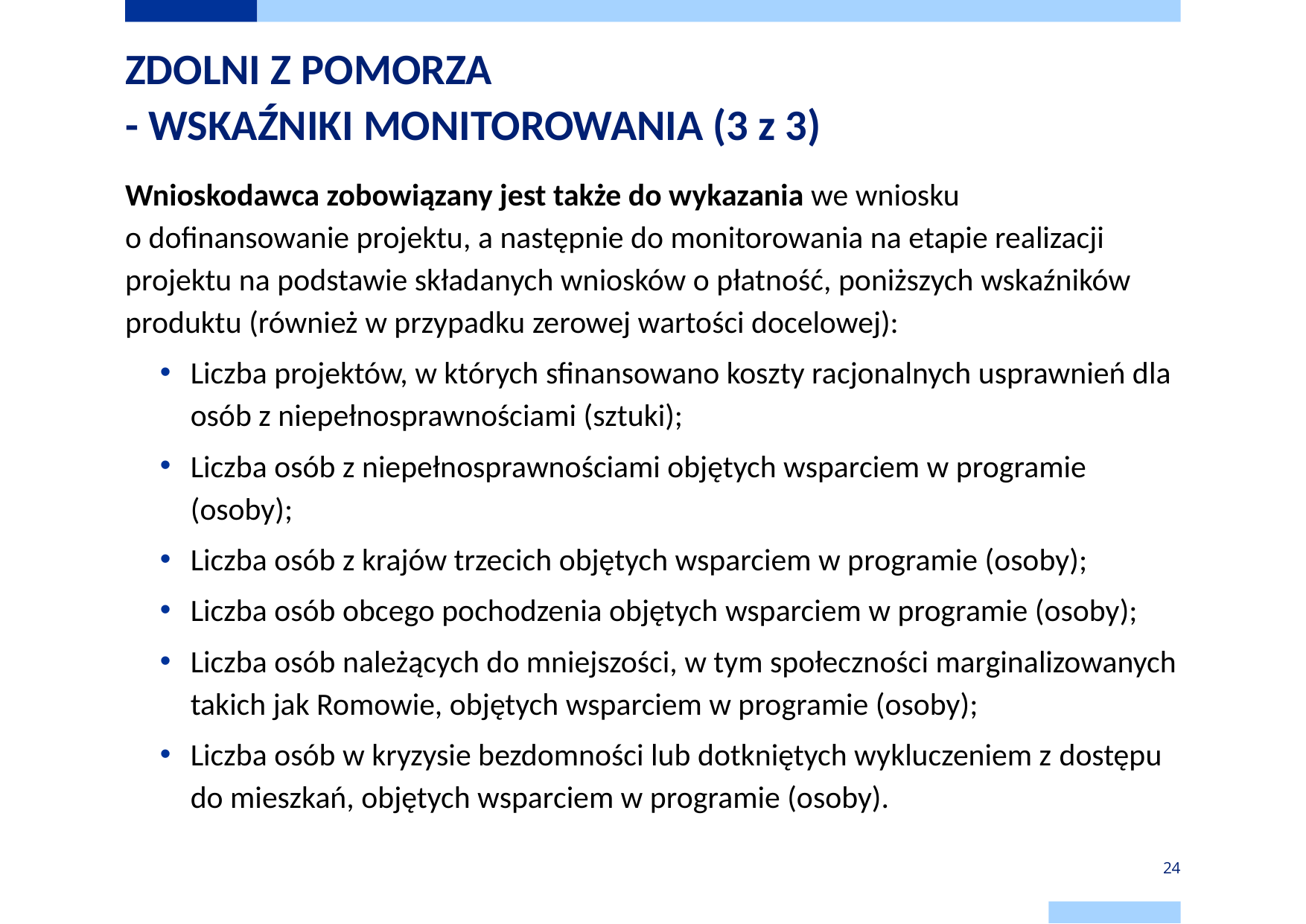

# ZDOLNI Z POMORZA - WSKAŹNIKI MONITOROWANIA (3 z 3)
Wnioskodawca zobowiązany jest także do wykazania we wniosku
o dofinansowanie projektu, a następnie do monitorowania na etapie realizacji projektu na podstawie składanych wniosków o płatność, poniższych wskaźników produktu (również w przypadku zerowej wartości docelowej):
Liczba projektów, w których sfinansowano koszty racjonalnych usprawnień dla osób z niepełnosprawnościami (sztuki);
Liczba osób z niepełnosprawnościami objętych wsparciem w programie (osoby);
Liczba osób z krajów trzecich objętych wsparciem w programie (osoby);
Liczba osób obcego pochodzenia objętych wsparciem w programie (osoby);
Liczba osób należących do mniejszości, w tym społeczności marginalizowanych takich jak Romowie, objętych wsparciem w programie (osoby);
Liczba osób w kryzysie bezdomności lub dotkniętych wykluczeniem z dostępu do mieszkań, objętych wsparciem w programie (osoby).
24